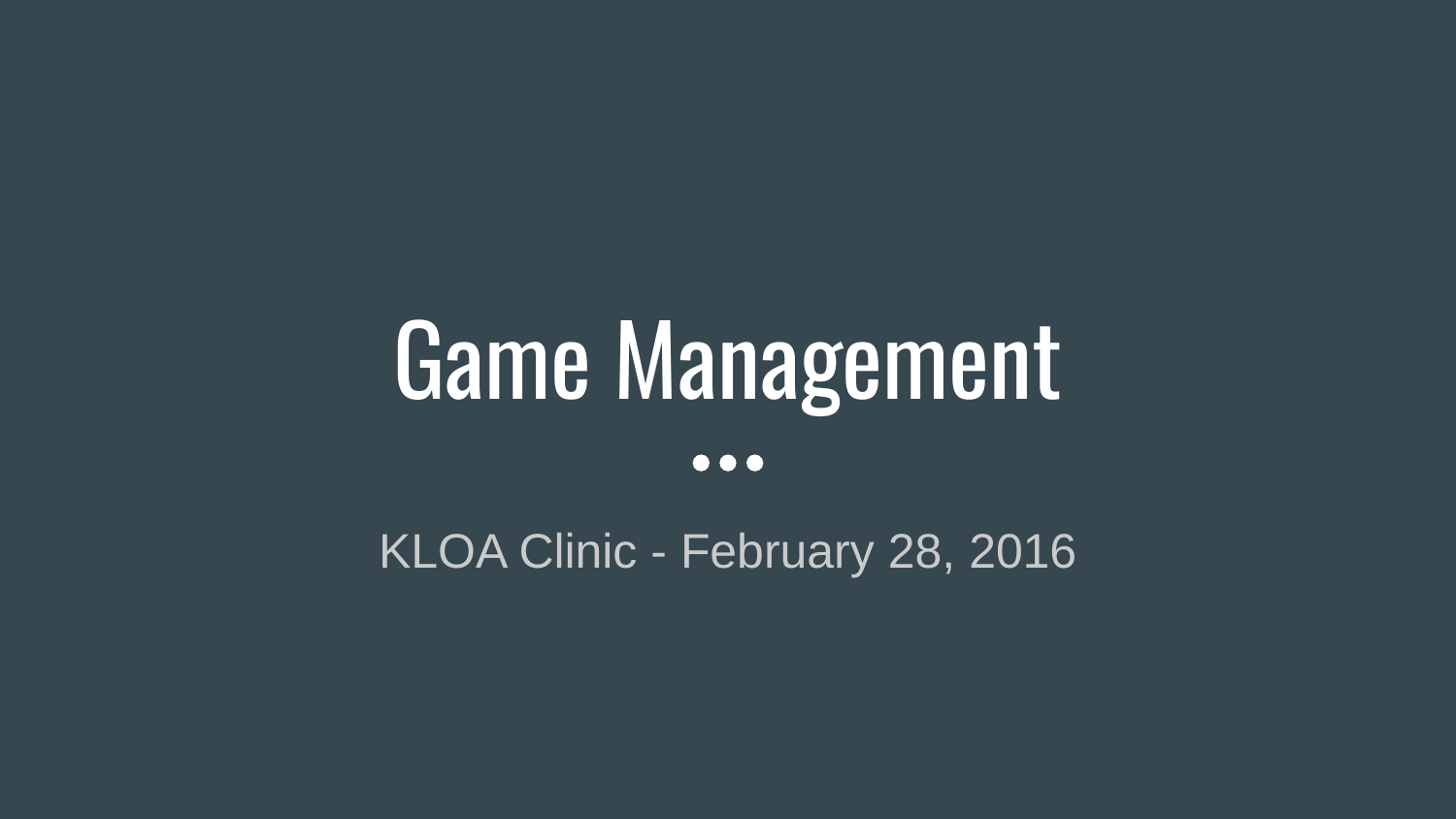

# Game Management
KLOA Clinic - February 28, 2016